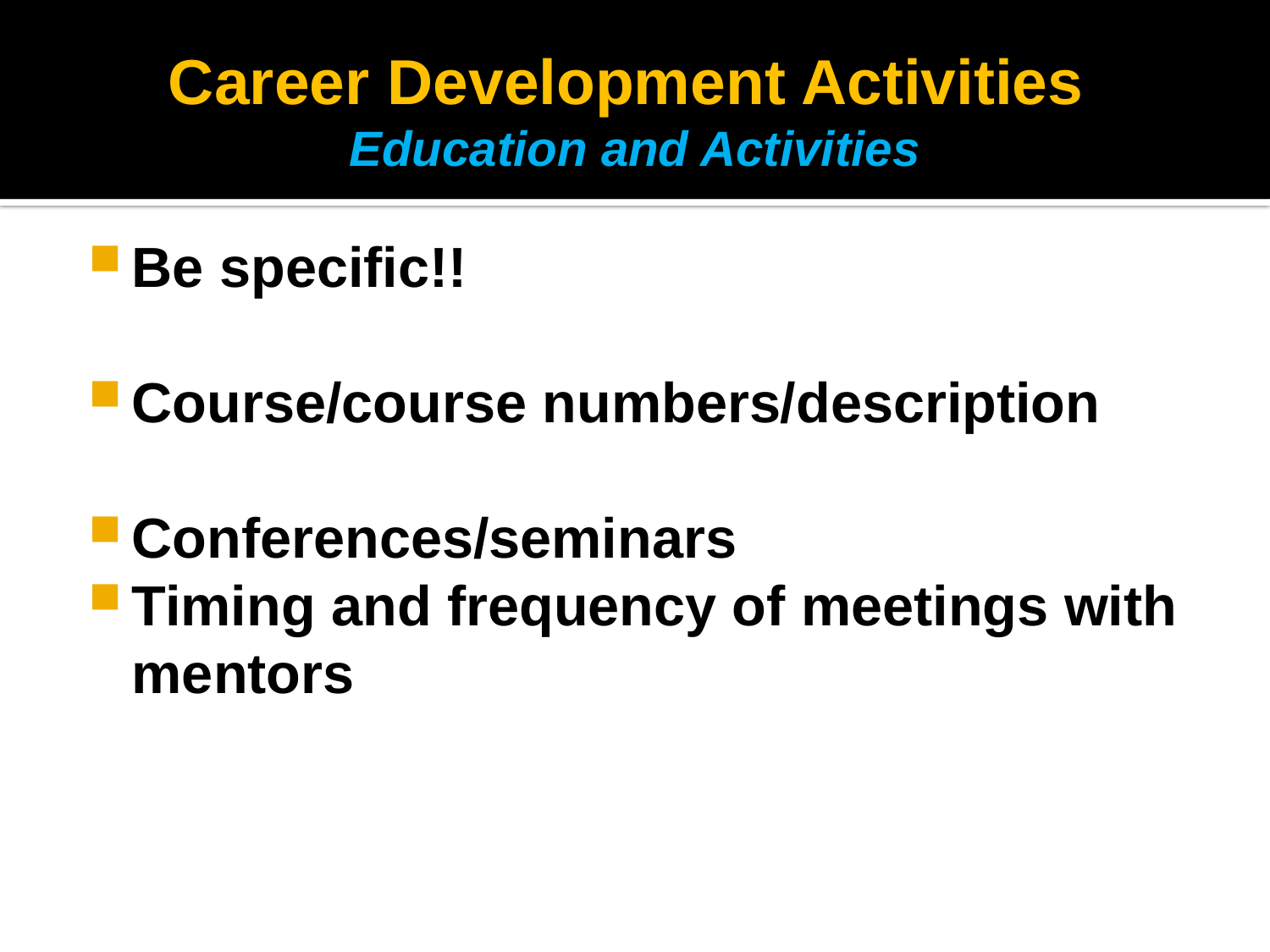

# Career Development Activities Education and Activities
Be specific!!

Course/course numbers/description

Conferences/seminars
Timing and frequency of meetings with mentors